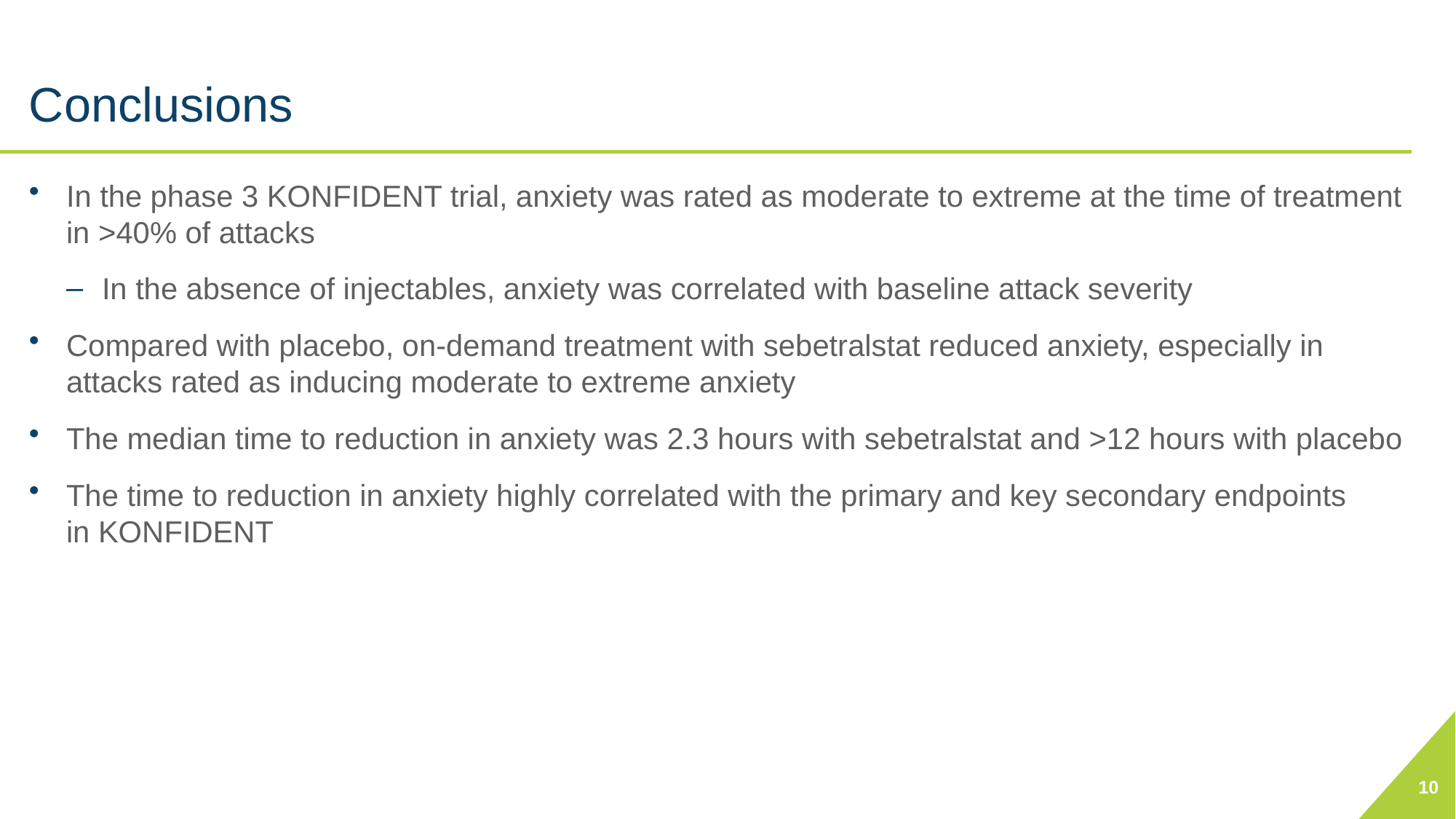

# Conclusions
In the phase 3 KONFIDENT trial, anxiety was rated as moderate to extreme at the time of treatment in >40% of attacks
In the absence of injectables, anxiety was correlated with baseline attack severity
Compared with placebo, on-demand treatment with sebetralstat reduced anxiety, especially in attacks rated as inducing moderate to extreme anxiety
The median time to reduction in anxiety was 2.3 hours with sebetralstat and >12 hours with placebo
The time to reduction in anxiety highly correlated with the primary and key secondary endpoints
in KONFIDENT

10